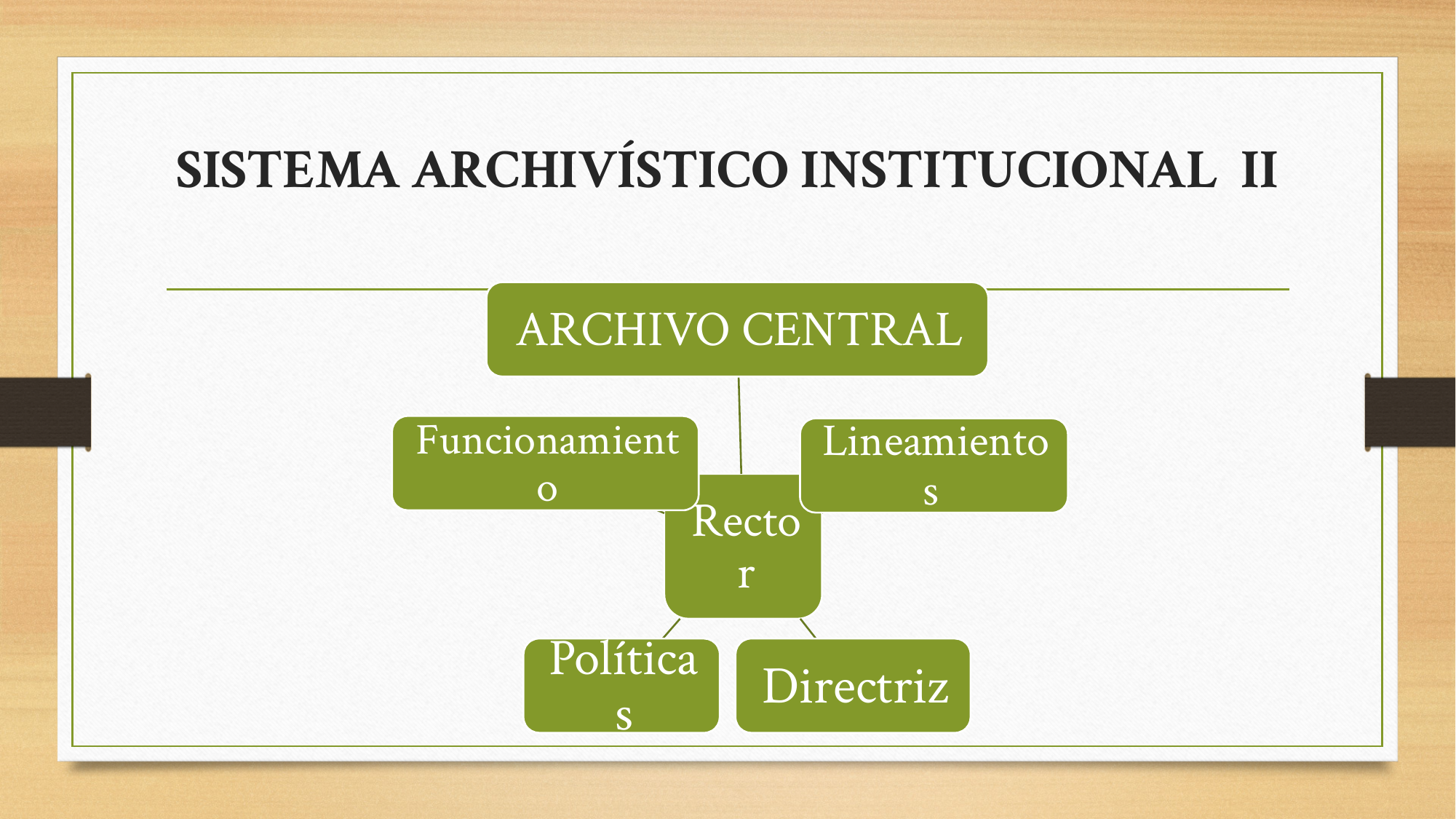

# SISTEMA ARCHIVÍSTICO INSTITUCIONAL  II
Rector
ARCHIVO CENTRAL
Lineamientos
Directriz
Políticas
Funcionamiento